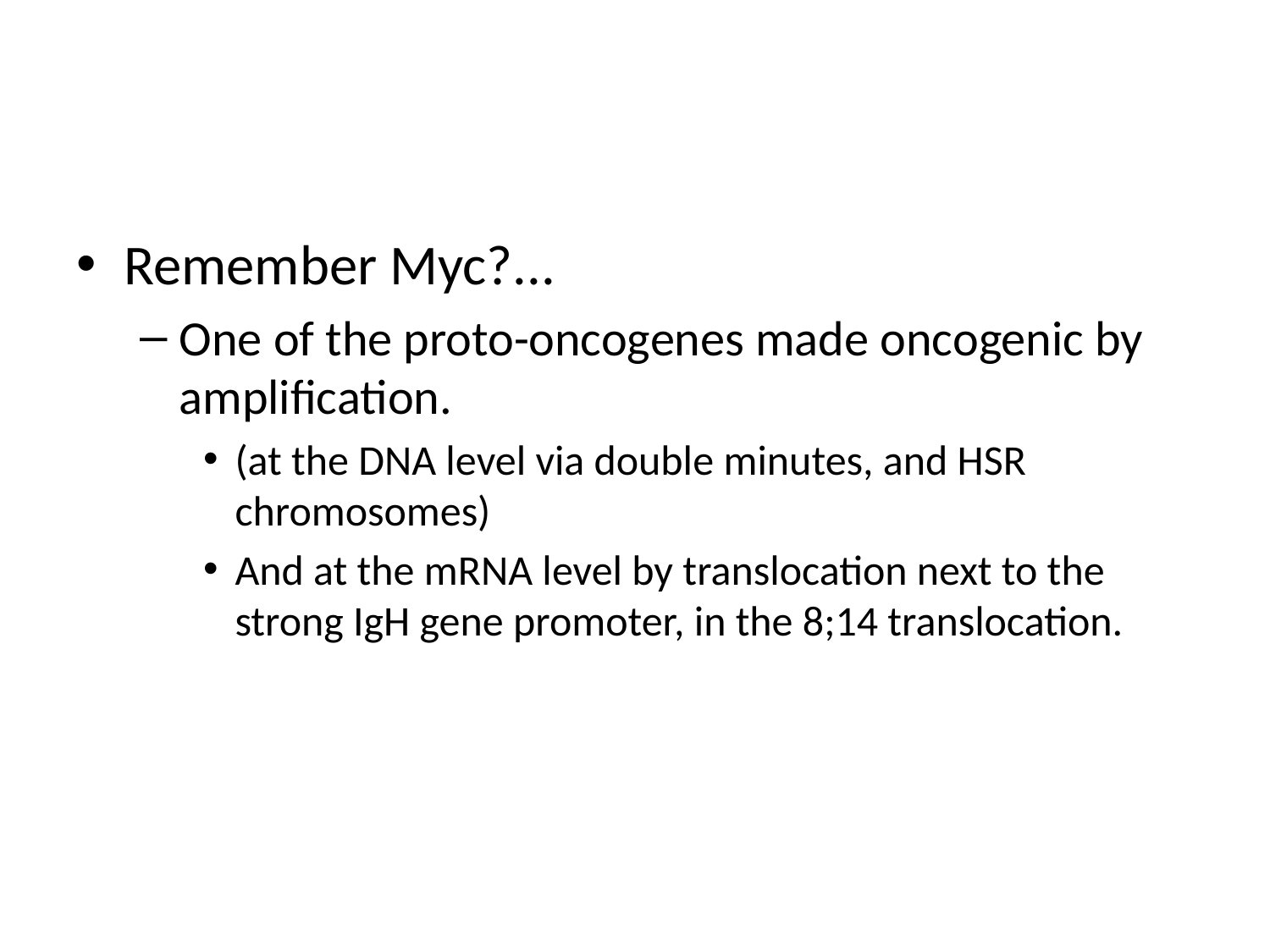

#
Remember Myc?...
One of the proto-oncogenes made oncogenic by amplification.
(at the DNA level via double minutes, and HSR chromosomes)
And at the mRNA level by translocation next to the strong IgH gene promoter, in the 8;14 translocation.